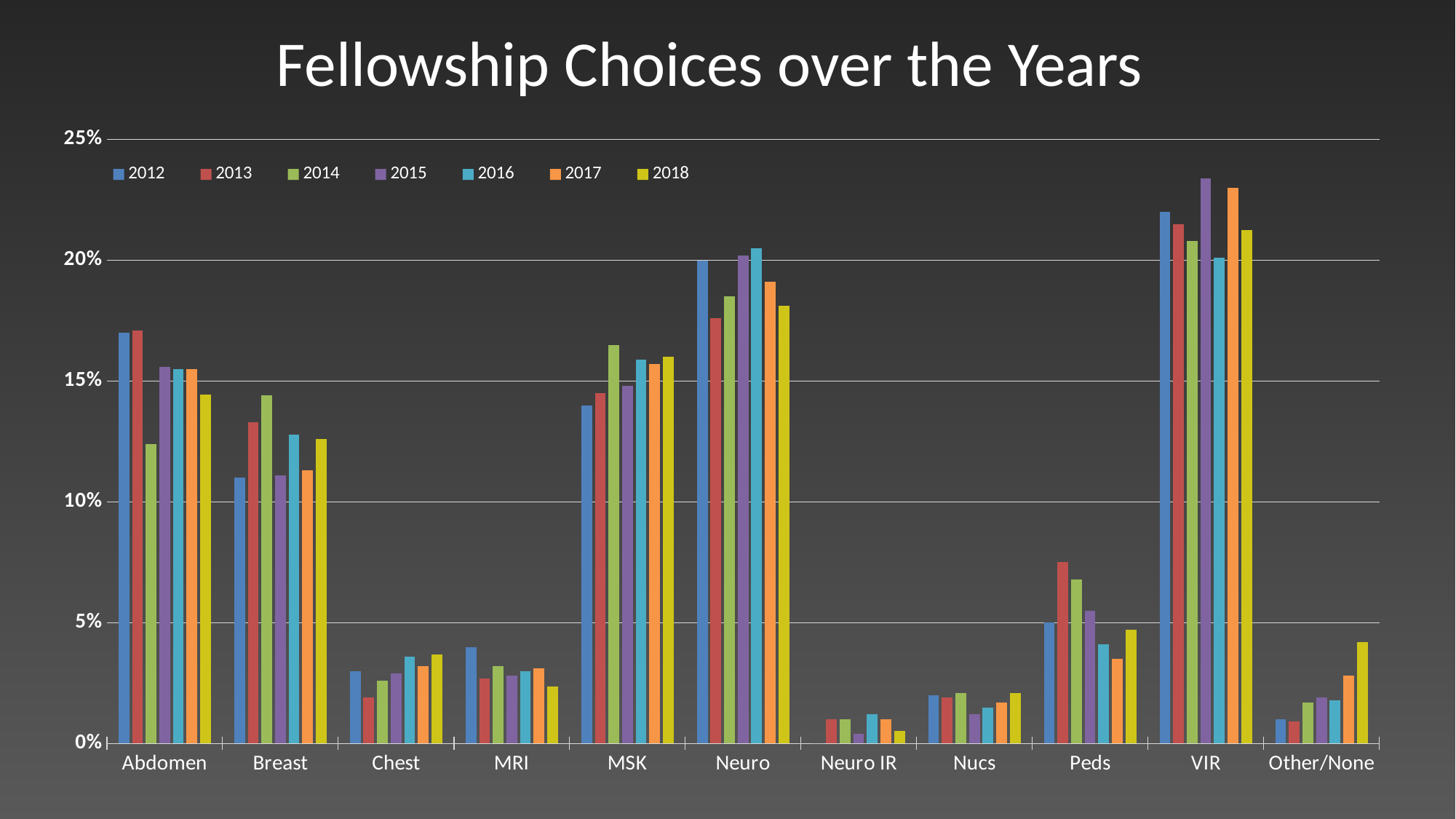

Fellowship Choices over the Years

### Chart

| Category | 2012 | 2013 | 2014 | 2015 | 2016 | 2017 | 2018 |
|---|---|---|---|---|---|---|---|
| Abdomen | 0.17 | 0.17099999999999999 | 0.124 | 0.156 | 0.155 | 0.155 | 0.14435695538057744 |
| Breast | 0.11 | 0.133 | 0.144 | 0.111 | 0.128 | 0.113 | 0.12598425196850394 |
| Chest | 0.03 | 0.019 | 0.026 | 0.028999999999999998 | 0.036000000000000004 | 0.032 | 0.03674540682414698 |
| MRI | 0.04 | 0.027 | 0.032 | 0.028 | 0.03 | 0.031 | 0.023622047244094488 |
| MSK | 0.14 | 0.145 | 0.165 | 0.148 | 0.159 | 0.157 | 0.16010498687664043 |
| Neuro | 0.2 | 0.176 | 0.185 | 0.202 | 0.205 | 0.191 | 0.18110236220472442 |
| Neuro IR | 0.0 | 0.01 | 0.01 | 0.004 | 0.012 | 0.01 | 0.005249343832020997 |
| Nucs | 0.02 | 0.019 | 0.021 | 0.012 | 0.015 | 0.017 | 0.02099737532808399 |
| Peds | 0.05 | 0.075 | 0.068 | 0.055 | 0.041 | 0.035 | 0.047244094488188976 |
| VIR | 0.22 | 0.215 | 0.208 | 0.234 | 0.201 | 0.23 | 0.2125984251968504 |
| Other/None | 0.01 | 0.009 | 0.017 | 0.019 | 0.018 | 0.028 | 0.04199475065616798 |